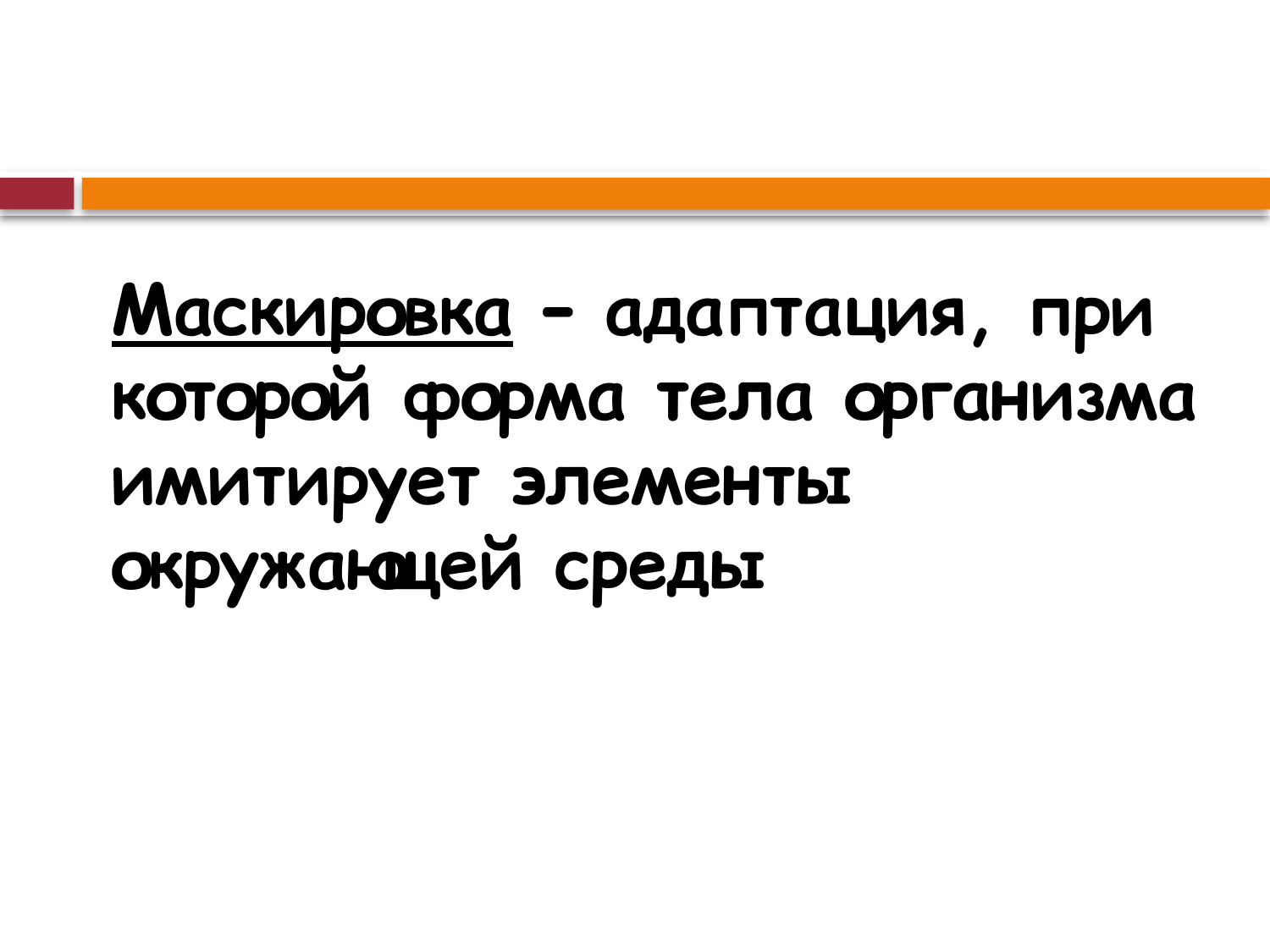

Маскировка – адаптация, при которой форма тела организма имитирует элементы окружающей среды